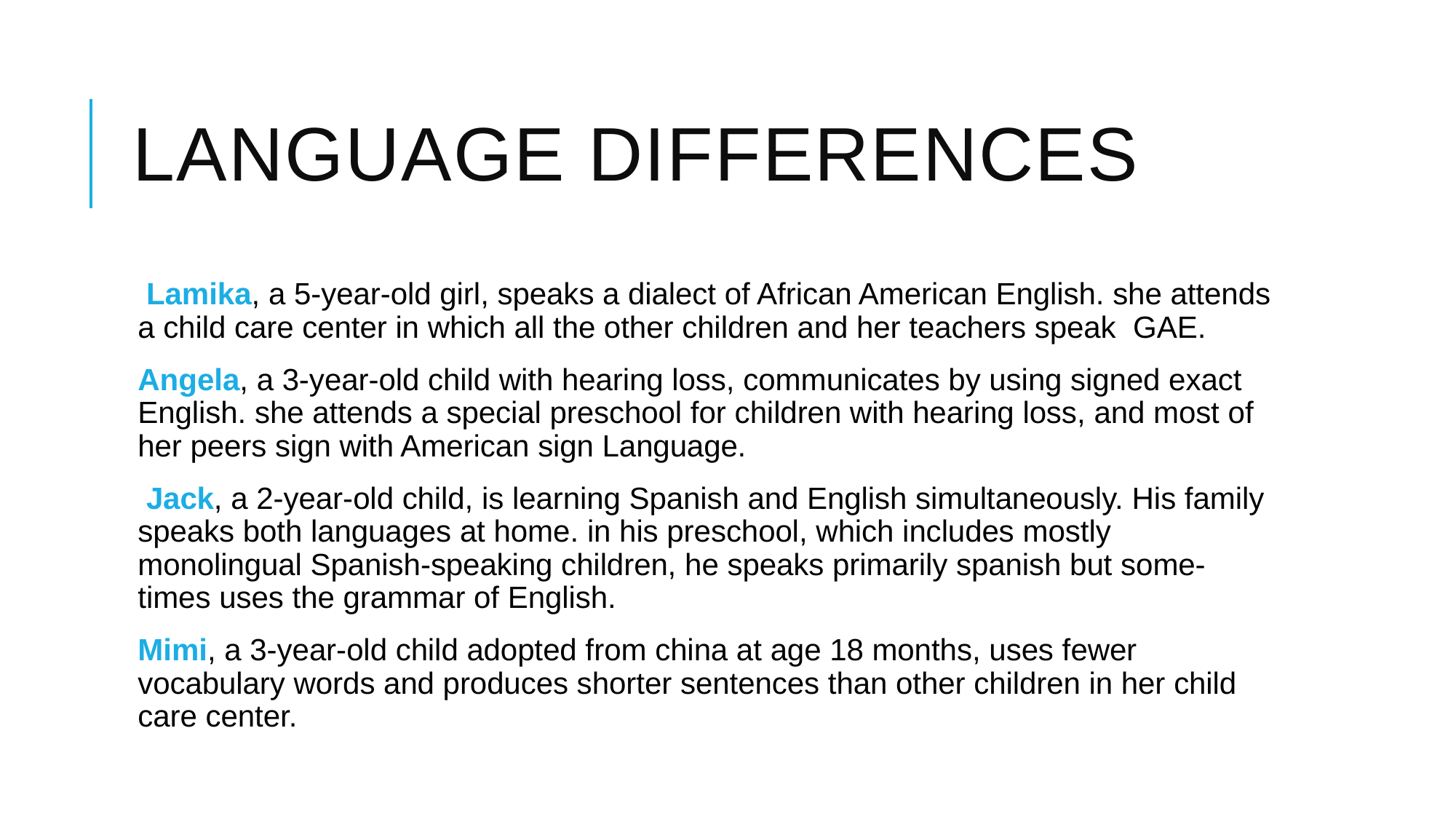

# Language differences
 Lamika, a 5-year-old girl, speaks a dialect of African American English. she attends a child care center in which all the other children and her teachers speak  GAE.
Angela, a 3-year-old child with hearing loss, communicates by using signed exact English. she attends a special preschool for children with hearing loss, and most of her peers sign with American sign Language.
 Jack, a 2-year-old child, is learning Spanish and English simultaneously. His family speaks both languages at home. in his preschool, which includes mostly monolingual Spanish-speaking children, he speaks primarily spanish but some- times uses the grammar of English.
Mimi, a 3-year-old child adopted from china at age 18 months, uses fewer vocabulary words and produces shorter sentences than other children in her child care center.